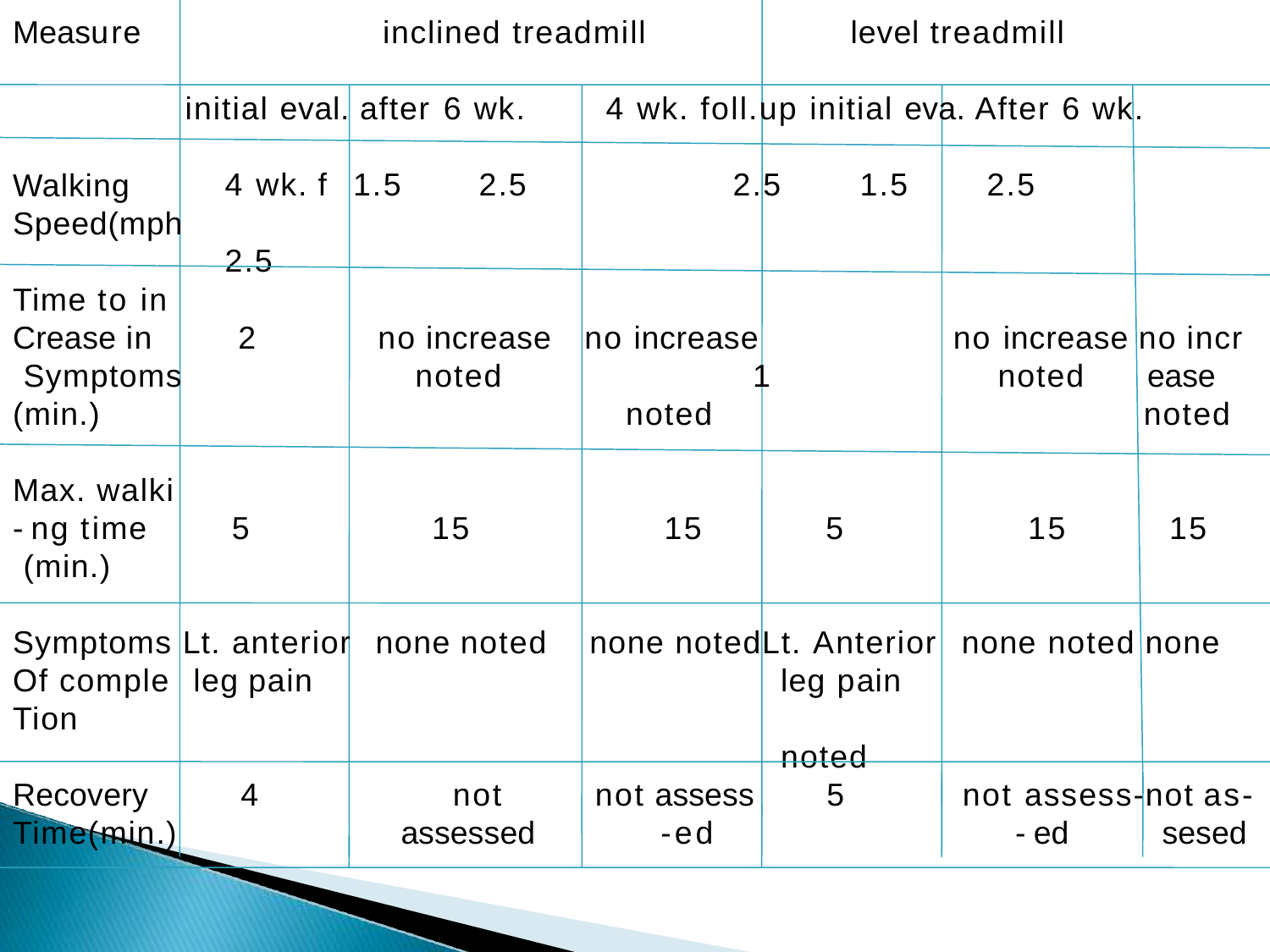

# Measure
inclined treadmill	level treadmill
initial eval. after 6 wk.	4 wk. foll.up initial eva. After 6 wk.	4 wk. f  1.5	2.5		2.5	1.5	2.5		2.5

Walking
Speed(mph
Time to in  Crease in	2  Symptoms  (min.)
Max. walki
-ng time	5  (min.)
no increase  noted
no increase	1  noted
no increase no incr
noted
ease  noted
15
15
5
15
15
Symptoms Lt. anterior	none noted
none notedLt. Anterior	none noted none
leg pain	noted
Of comple	leg pain
Tion
Recovery  Time(min.)
4
not  assessed
not assess
-ed
5
not assess-not as-
-ed	sesed